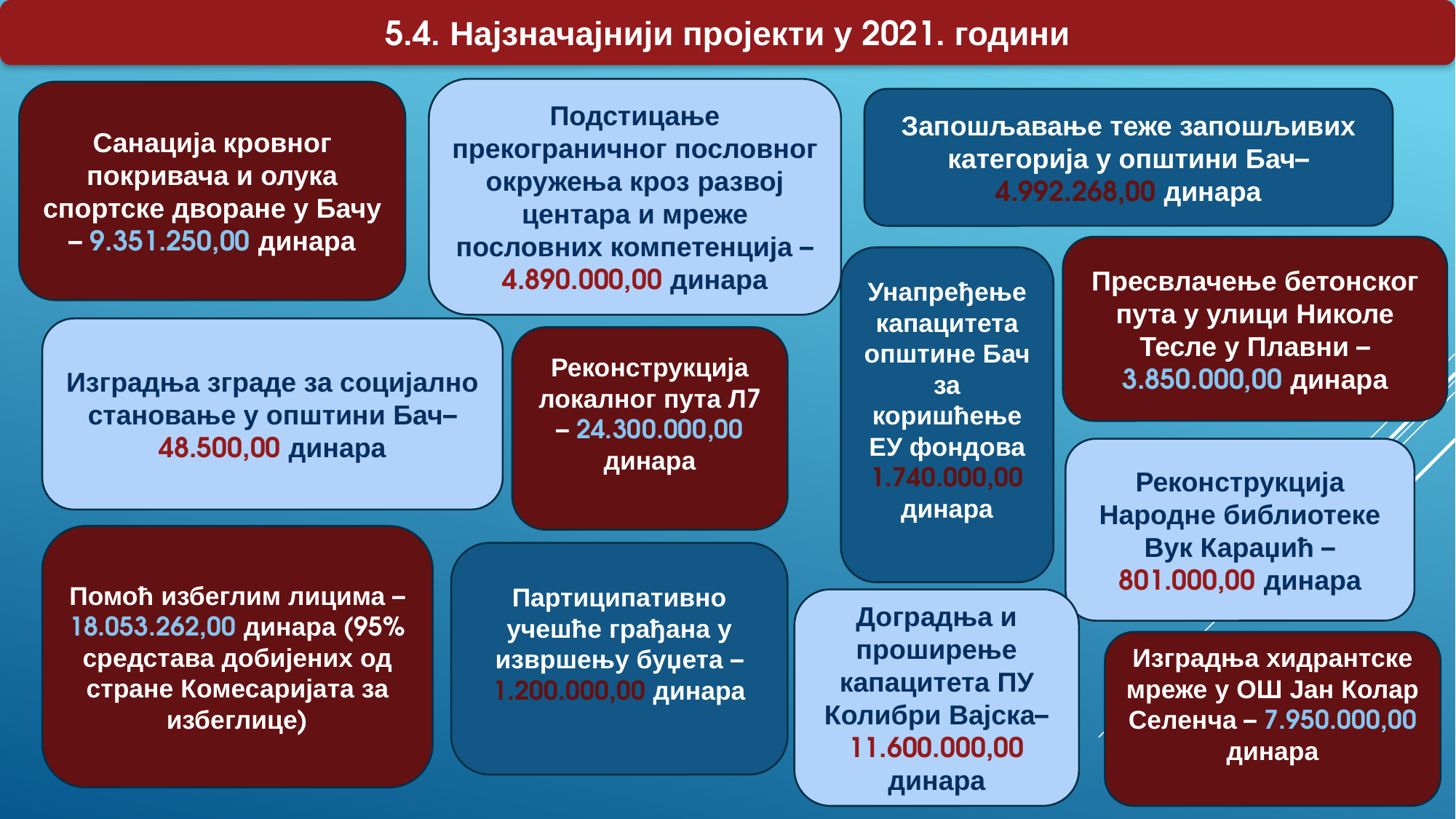

5.4. Најзначајнији пројекти у 2021. години
Подстицање прекограничног пословног окружења кроз развој центара и мреже пословних компетенција – 4.890.000,00 динара
Санација кровног покривача и олука спортске дворане у Бачу – 9.351.250,00 динара
Запошљавање теже запошљивих категорија у општини Бач– 4.992.268,00 динара
Пресвлачење бетонског пута у улици Николе Тесле у Плавни – 3.850.000,00 динара

Унапређење капацитета општине Бач за коришћење ЕУ фондова 1.740.000,00 динара

Изградња зграде за социјално становање у општини Бач– 48.500,00 динара

Реконструкција локалног пута Л7 – 24.300.000,00 динара

Реконструкција Народне библиотеке Вук Караџић – 801.000,00 динара
Помоћ избеглим лицима – 18.053.262,00 динара (95% средстава добијених од стране Комесаријата за избеглице)

Партиципативно учешће грађана у извршењу буџета – 1.200.000,00 динара

Доградња и проширење капацитета ПУ Колибри Вајска– 11.600.000,00 динара

Изградња хидрантске мреже у ОШ Јан Колар Селенча – 7.950.000,00 динара